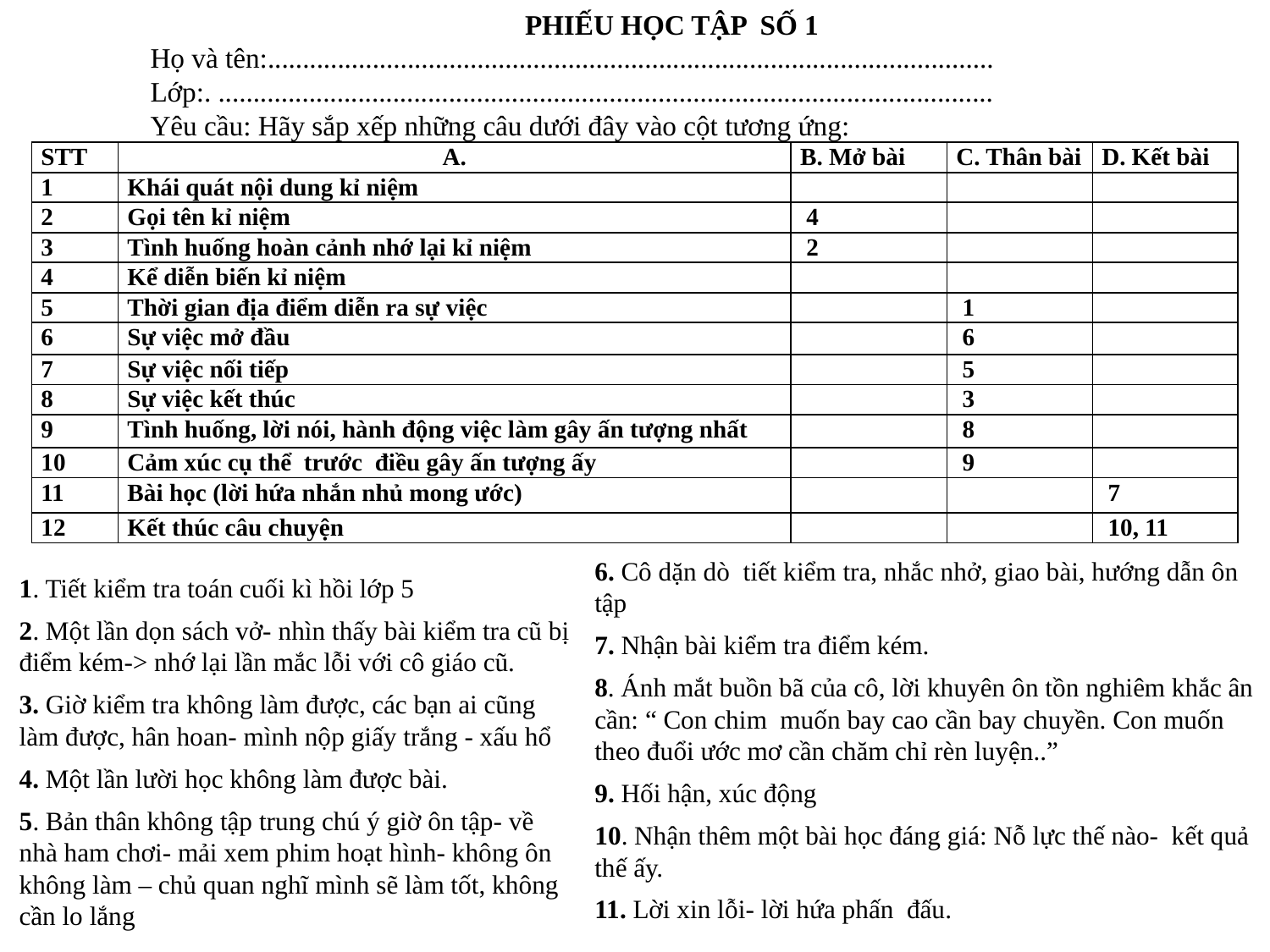

PHIẾU HỌC TẬP  SỐ 1
Họ và tên:........................................................................................................
Lớp:. ...............................................................................................................
Yêu cầu: Hãy sắp xếp những câu dưới đây vào cột tương ứng:
| STT | A. | B. Mở bài | C. Thân bài | D. Kết bài |
| --- | --- | --- | --- | --- |
| 1 | Khái quát nội dung kỉ niệm |  |  |  |
| 2 | Gọi tên kỉ niệm | 4 |  |  |
| 3 | Tình huống hoàn cảnh nhớ lại kỉ niệm | 2 |  |  |
| 4 | Kể diễn biến kỉ niệm |  |  |  |
| 5 | Thời gian địa điểm diễn ra sự việc |  | 1 |  |
| 6 | Sự việc mở đầu |  | 6 |  |
| 7 | Sự việc nối tiếp |  | 5 |  |
| 8 | Sự việc kết thúc |  | 3 |  |
| 9 | Tình huống, lời nói, hành động việc làm gây ấn tượng nhất |  | 8 |  |
| 10 | Cảm xúc cụ thể trước điều gây ấn tượng ấy |  | 9 |  |
| 11 | Bài học (lời hứa nhắn nhủ mong ước) |  |  | 7 |
| 12 | Kết thúc câu chuyện |  |  | 10, 11 |
6. Cô dặn dò  tiết kiểm tra, nhắc nhở, giao bài, hướng dẫn ôn tập
7. Nhận bài kiểm tra điểm kém.
8. Ánh mắt buồn bã của cô, lời khuyên ôn tồn nghiêm khắc ân cần: “ Con chim  muốn bay cao cần bay chuyền. Con muốn theo đuổi ước mơ cần chăm chỉ rèn luyện..”
9. Hối hận, xúc động
10. Nhận thêm một bài học đáng giá: Nỗ lực thế nào-  kết quả thế ấy.
11. Lời xin lỗi- lời hứa phấn  đấu.
1. Tiết kiểm tra toán cuối kì hồi lớp 5
2. Một lần dọn sách vở- nhìn thấy bài kiểm tra cũ bị điểm kém-> nhớ lại lần mắc lỗi với cô giáo cũ.
3. Giờ kiểm tra không làm được, các bạn ai cũng làm được, hân hoan- mình nộp giấy trắng - xấu hổ
4. Một lần lười học không làm được bài.
5. Bản thân không tập trung chú ý giờ ôn tập- về nhà ham chơi- mải xem phim hoạt hình- không ôn không làm – chủ quan nghĩ mình sẽ làm tốt, không cần lo lắng